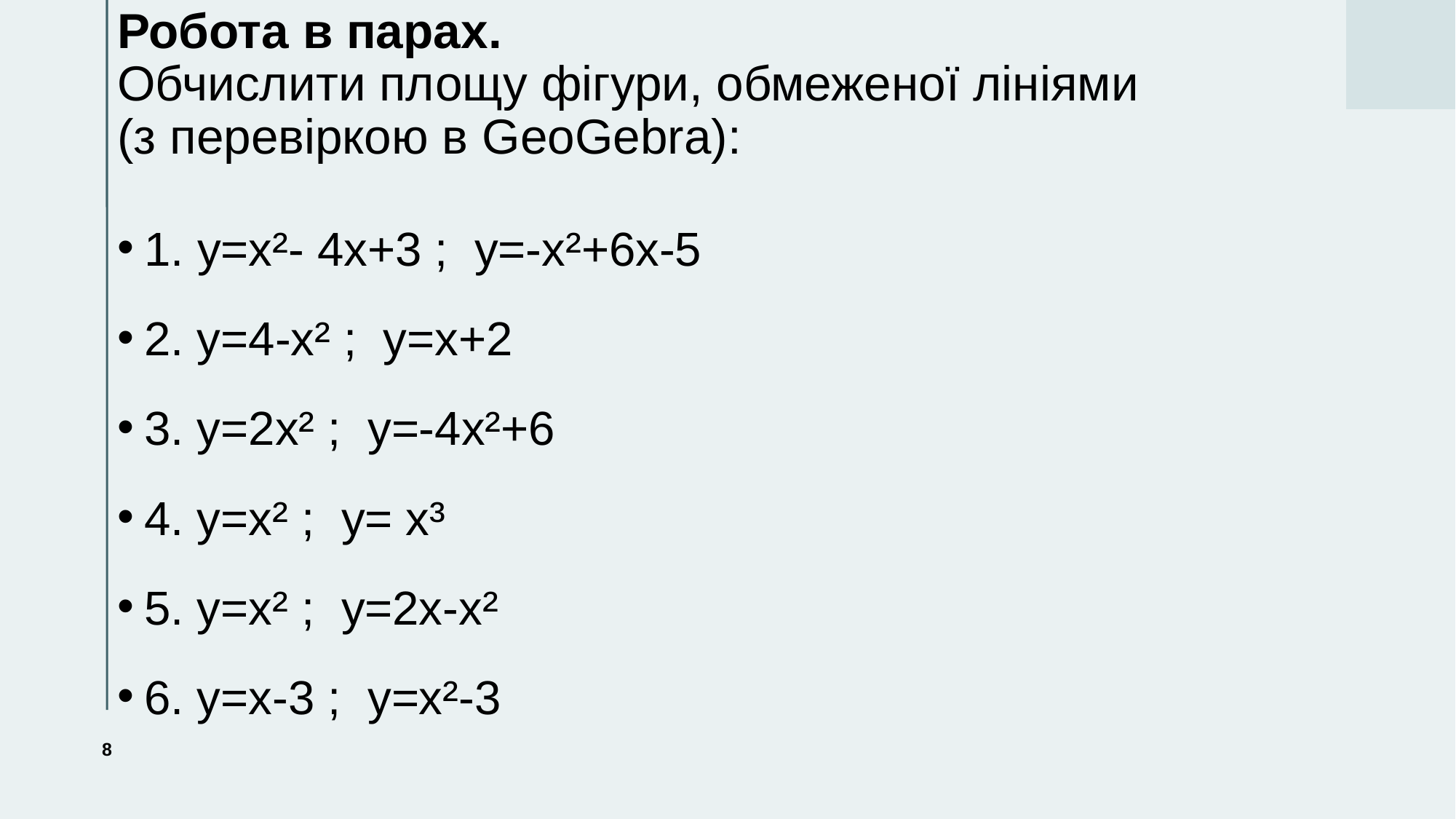

# Робота в парах. Обчислити площу фігури, обмеженої лініями (з перевіркою в GeoGebra):
1. y=x²- 4x+3 ;  y=-x²+6x-5
2. y=4-x² ;  y=x+2
3. y=2x² ;  y=-4x²+6
4. y=x² ;  y= x³
5. y=x² ;  y=2x-x²
6. y=x-3 ;  y=x²-3

8